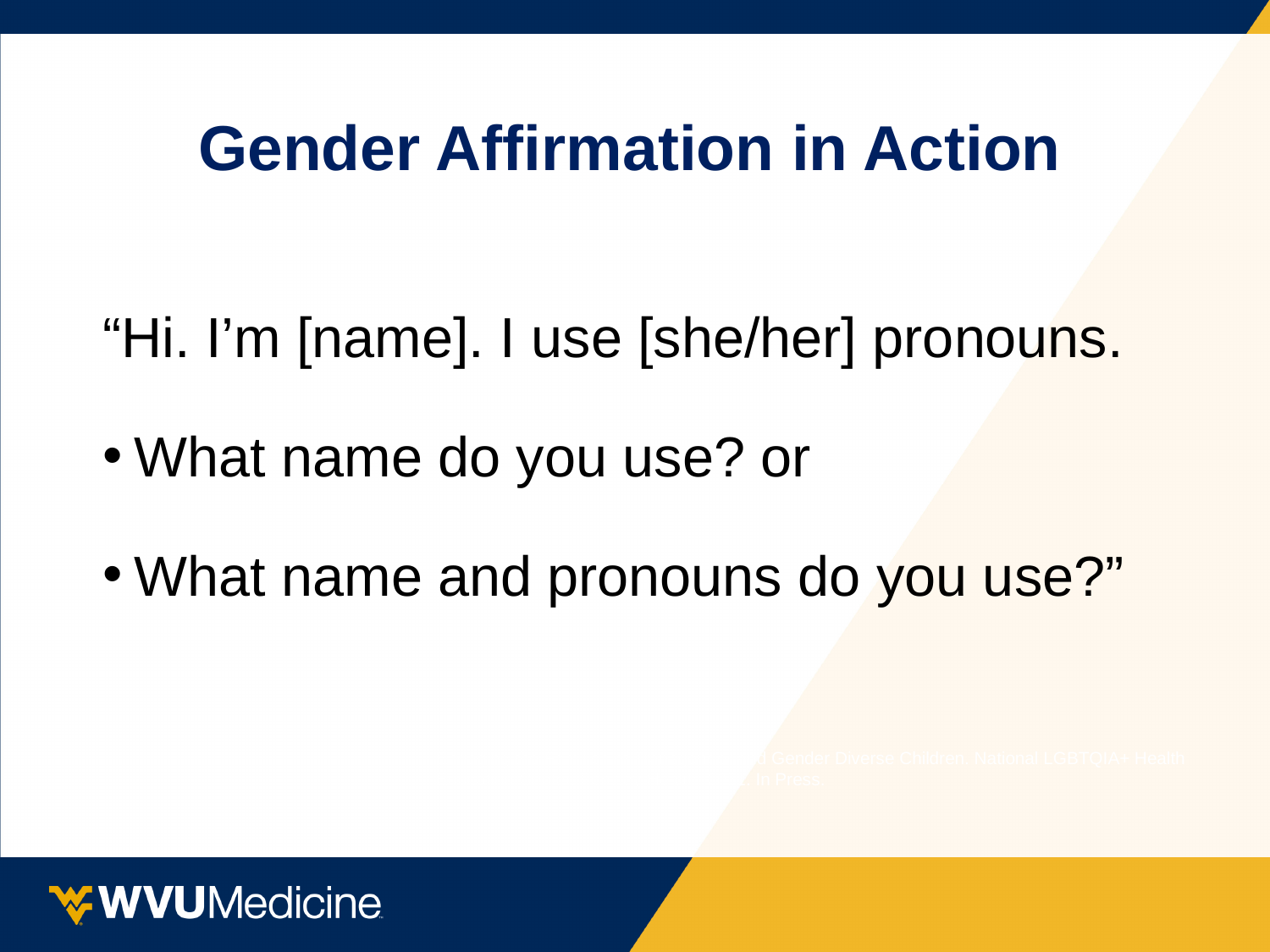

Gender Affirmation in Action
“Hi. I’m [name]. I use [she/her] pronouns.
What name do you use? or
What name and pronouns do you use?”
Engaging the Families of Transgender and Gender Diverse Children. National LGBTQIA+ Health Education Center. Fenway Health. 2021. In Press.